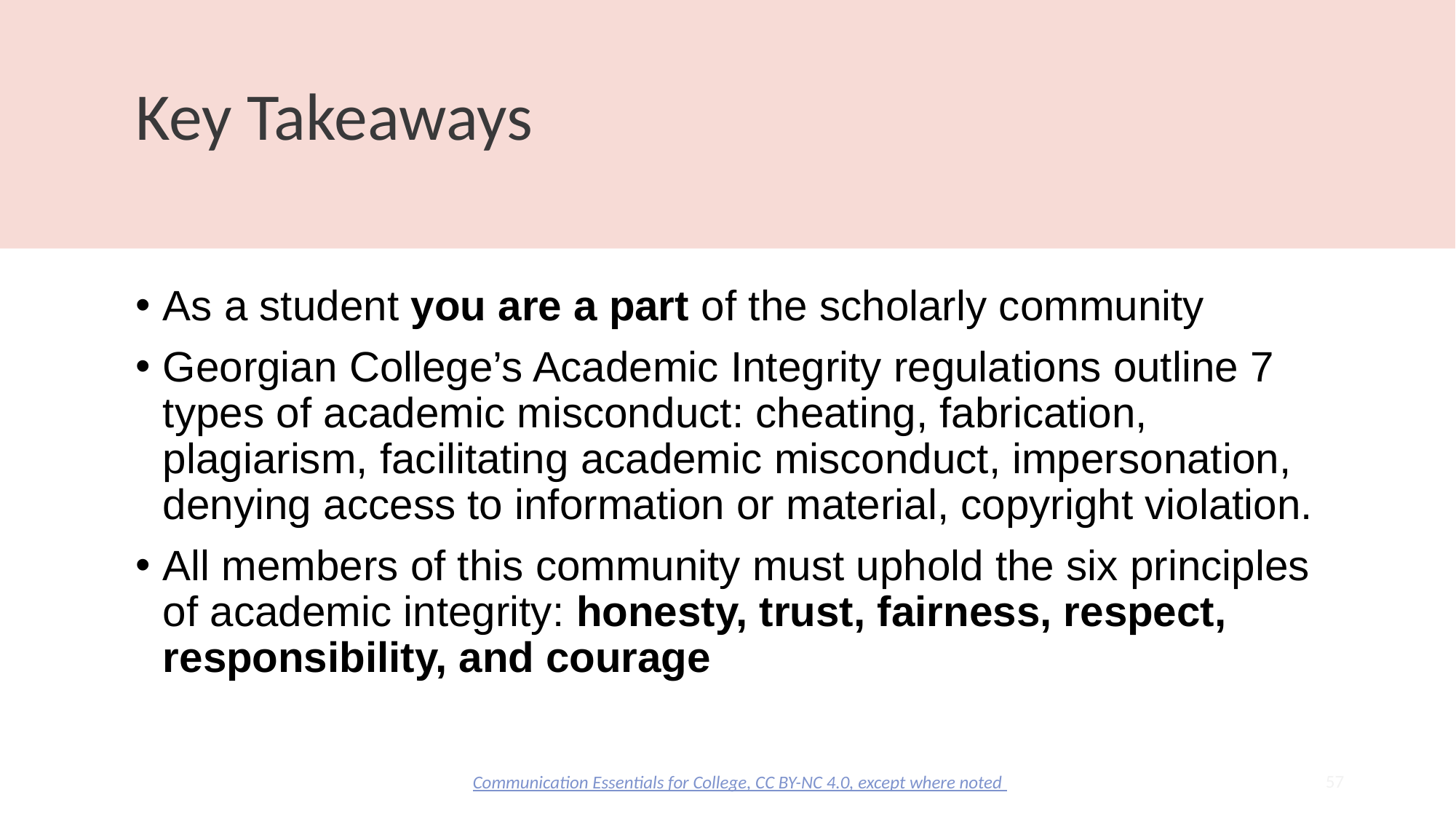

# Key Takeaways
As a student you are a part of the scholarly community
Georgian College’s Academic Integrity regulations outline 7 types of academic misconduct: cheating, fabrication, plagiarism, facilitating academic misconduct, impersonation, denying access to information or material, copyright violation.
All members of this community must uphold the six principles of academic integrity: honesty, trust, fairness, respect, responsibility, and courage

57
Communication Essentials for College, CC BY-NC 4.0, except where noted